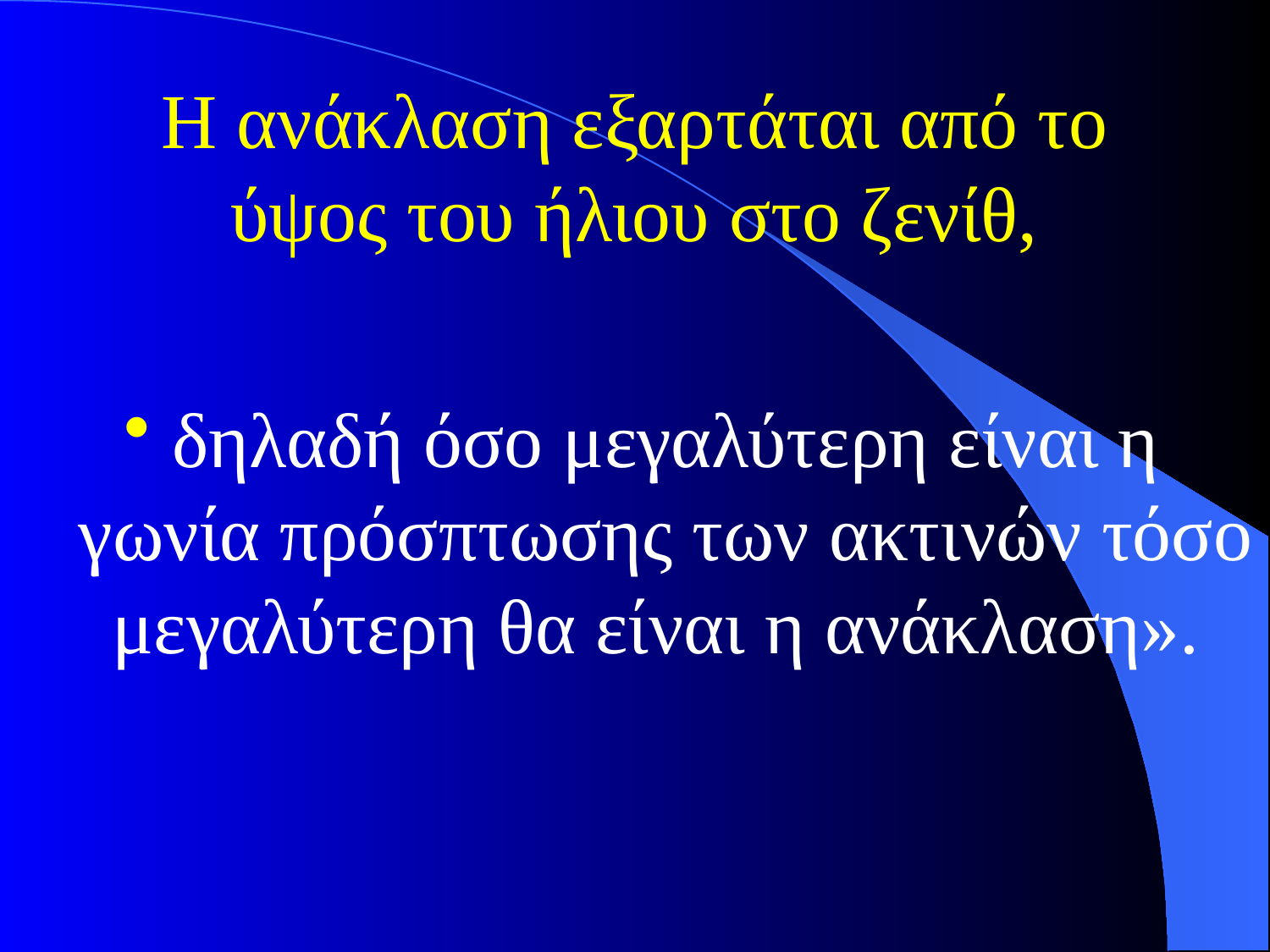

# Η ανάκλαση εξαρτάται από το ύψος του ήλιου στο ζενίθ,

δηλαδή όσο μεγαλύτερη είναι η γωνία πρόσπτωσης των ακτινών τόσο μεγαλύτερη θα είναι η ανάκλαση».